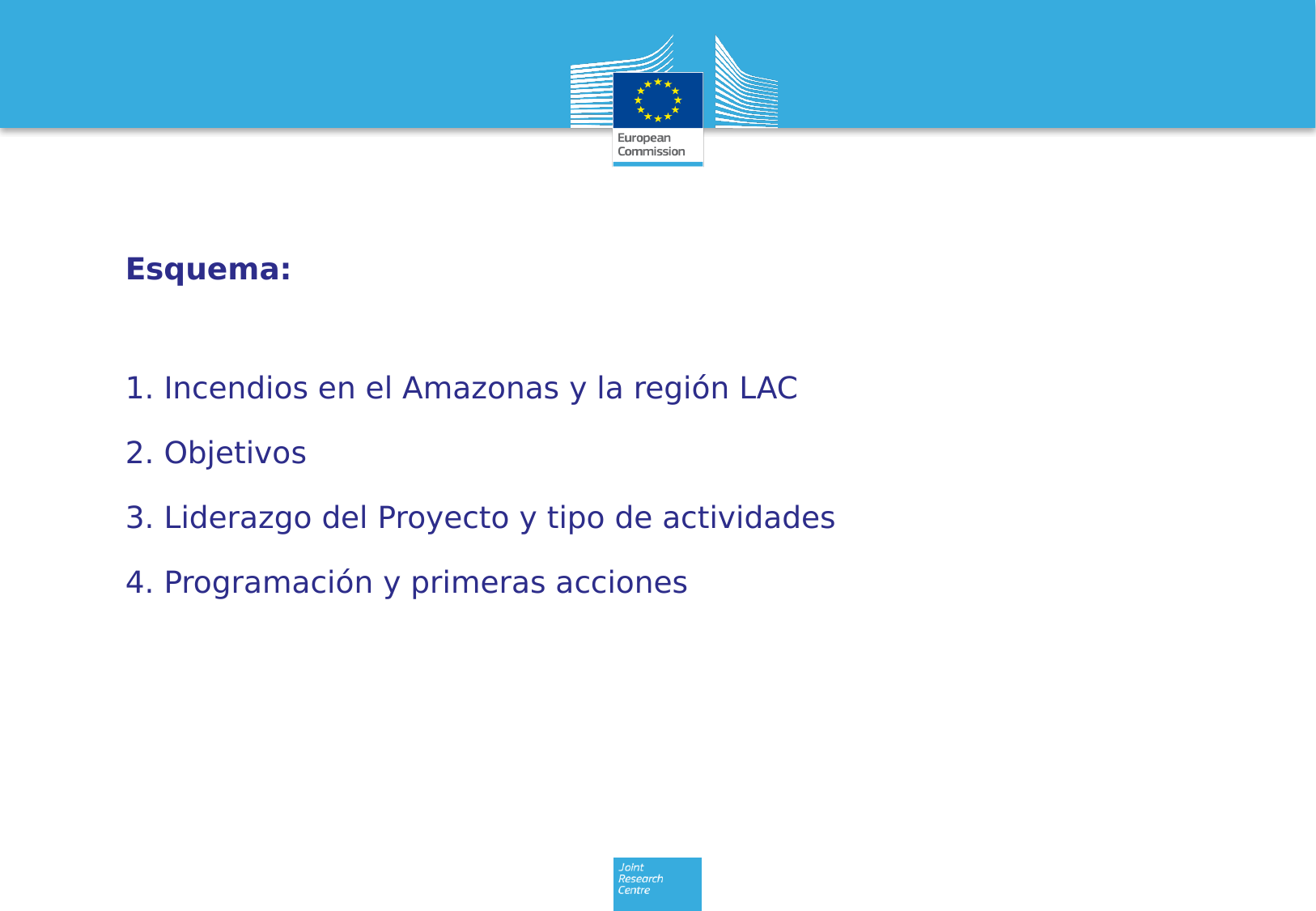

Esquema:

 Incendios en el Amazonas y la región LAC
 Objetivos
 Liderazgo del Proyecto y tipo de actividades
 Programación y primeras acciones